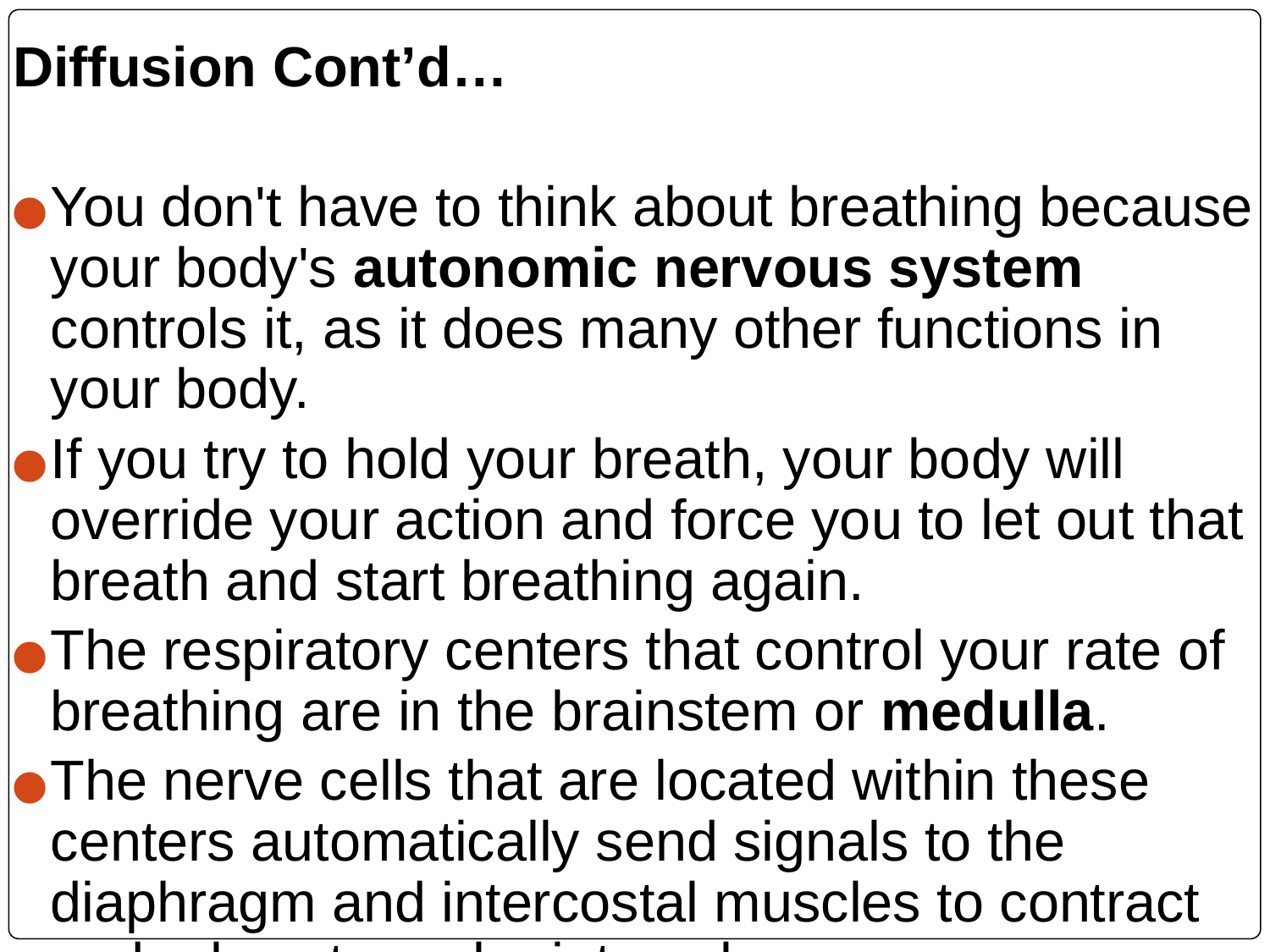

Diffusion Cont’d…

You don't have to think about breathing because your body's autonomic nervous system controls it, as it does many other functions in your body.
If you try to hold your breath, your body will override your action and force you to let out that breath and start breathing again.
The respiratory centers that control your rate of breathing are in the brainstem or medulla.
The nerve cells that are located within these centers automatically send signals to the diaphragm and intercostal muscles to contract and relax at regular intervals.